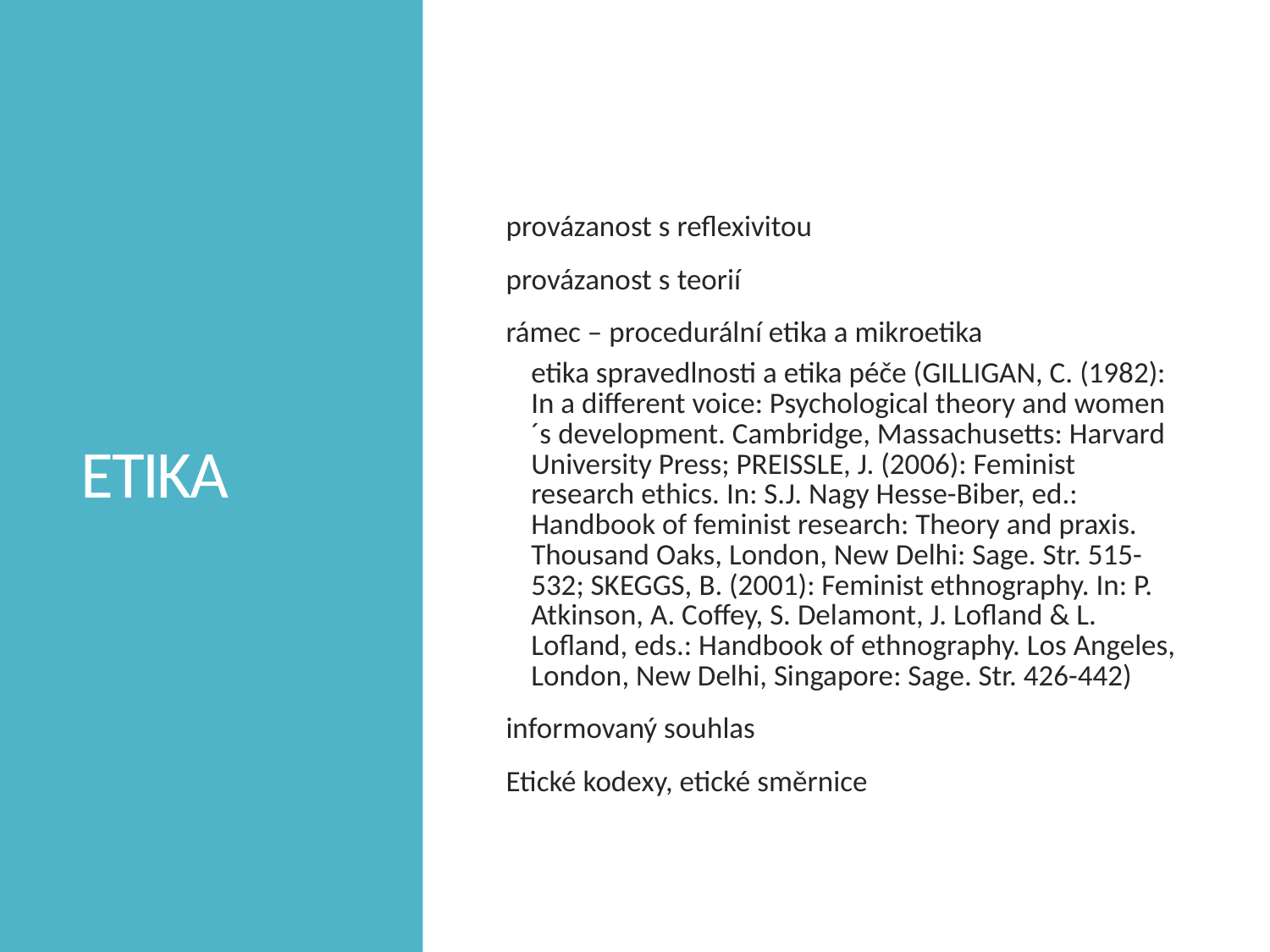

# ETIKA

provázanost s reflexivitou
provázanost s teorií
rámec – procedurální etika a mikroetika
etika spravedlnosti a etika péče (GILLIGAN, C. (1982): In a different voice: Psychological theory and women´s development. Cambridge, Massachusetts: Harvard University Press; PREISSLE, J. (2006): Feminist research ethics. In: S.J. Nagy Hesse-Biber, ed.: Handbook of feminist research: Theory and praxis. Thousand Oaks, London, New Delhi: Sage. Str. 515-532; SKEGGS, B. (2001): Feminist ethnography. In: P. Atkinson, A. Coffey, S. Delamont, J. Lofland & L. Lofland, eds.: Handbook of ethnography. Los Angeles, London, New Delhi, Singapore: Sage. Str. 426-442)
informovaný souhlas
Etické kodexy, etické směrnice